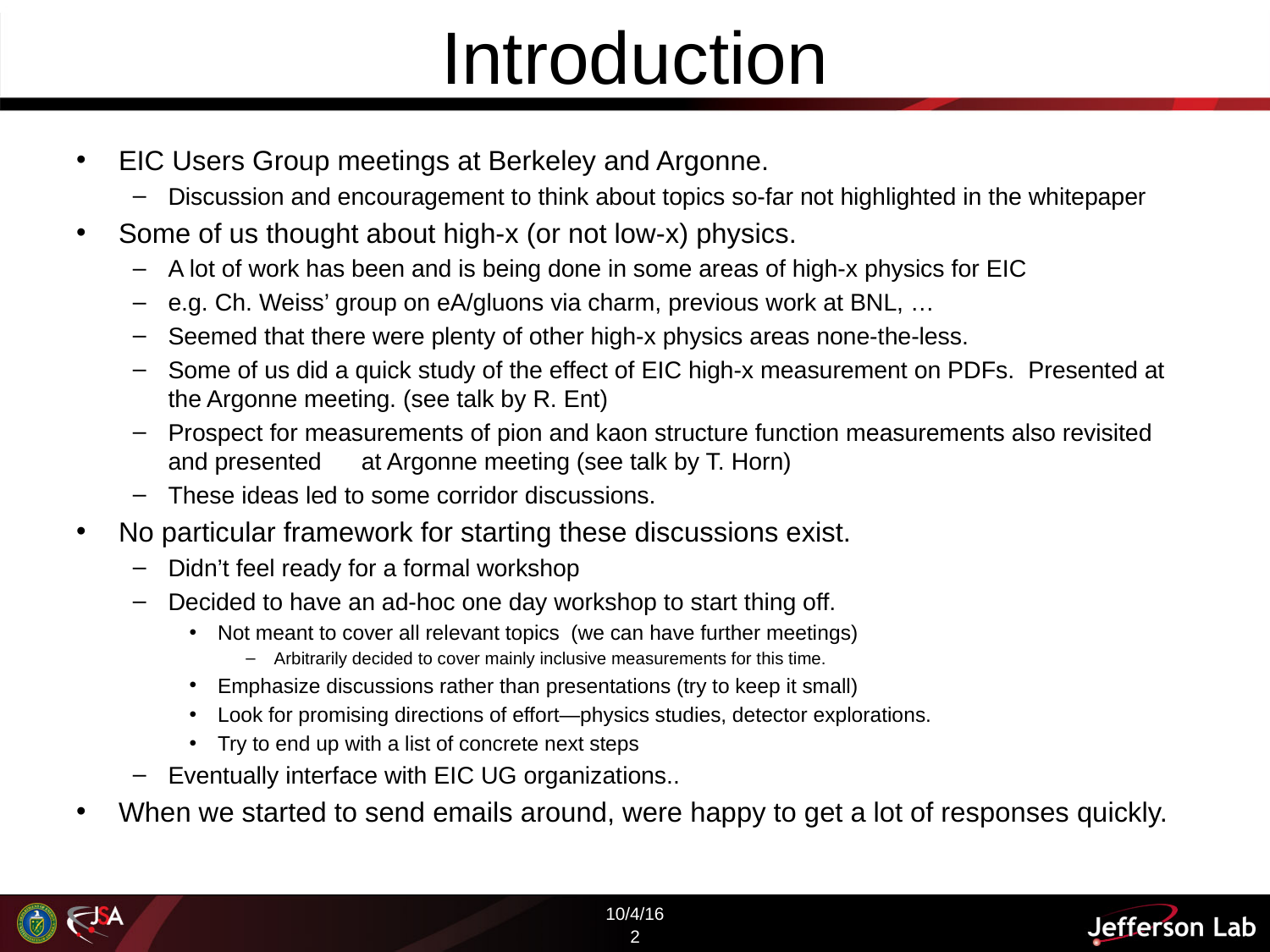

# Introduction
EIC Users Group meetings at Berkeley and Argonne.
Discussion and encouragement to think about topics so-far not highlighted in the whitepaper
Some of us thought about high-x (or not low-x) physics.
A lot of work has been and is being done in some areas of high-x physics for EIC
e.g. Ch. Weiss’ group on eA/gluons via charm, previous work at BNL, …
Seemed that there were plenty of other high-x physics areas none-the-less.
Some of us did a quick study of the effect of EIC high-x measurement on PDFs.  Presented at the Argonne meeting. (see talk by R. Ent)
Prospect for measurements of pion and kaon structure function measurements also revisited and presented	 at Argonne meeting (see talk by T. Horn)
These ideas led to some corridor discussions.
No particular framework for starting these discussions exist.
Didn’t feel ready for a formal workshop
Decided to have an ad-hoc one day workshop to start thing off.
Not meant to cover all relevant topics  (we can have further meetings)
Arbitrarily decided to cover mainly inclusive measurements for this time.
Emphasize discussions rather than presentations (try to keep it small)
Look for promising directions of effort—physics studies, detector explorations.
Try to end up with a list of concrete next steps
Eventually interface with EIC UG organizations..
When we started to send emails around, were happy to get a lot of responses quickly.
10/4/16
2